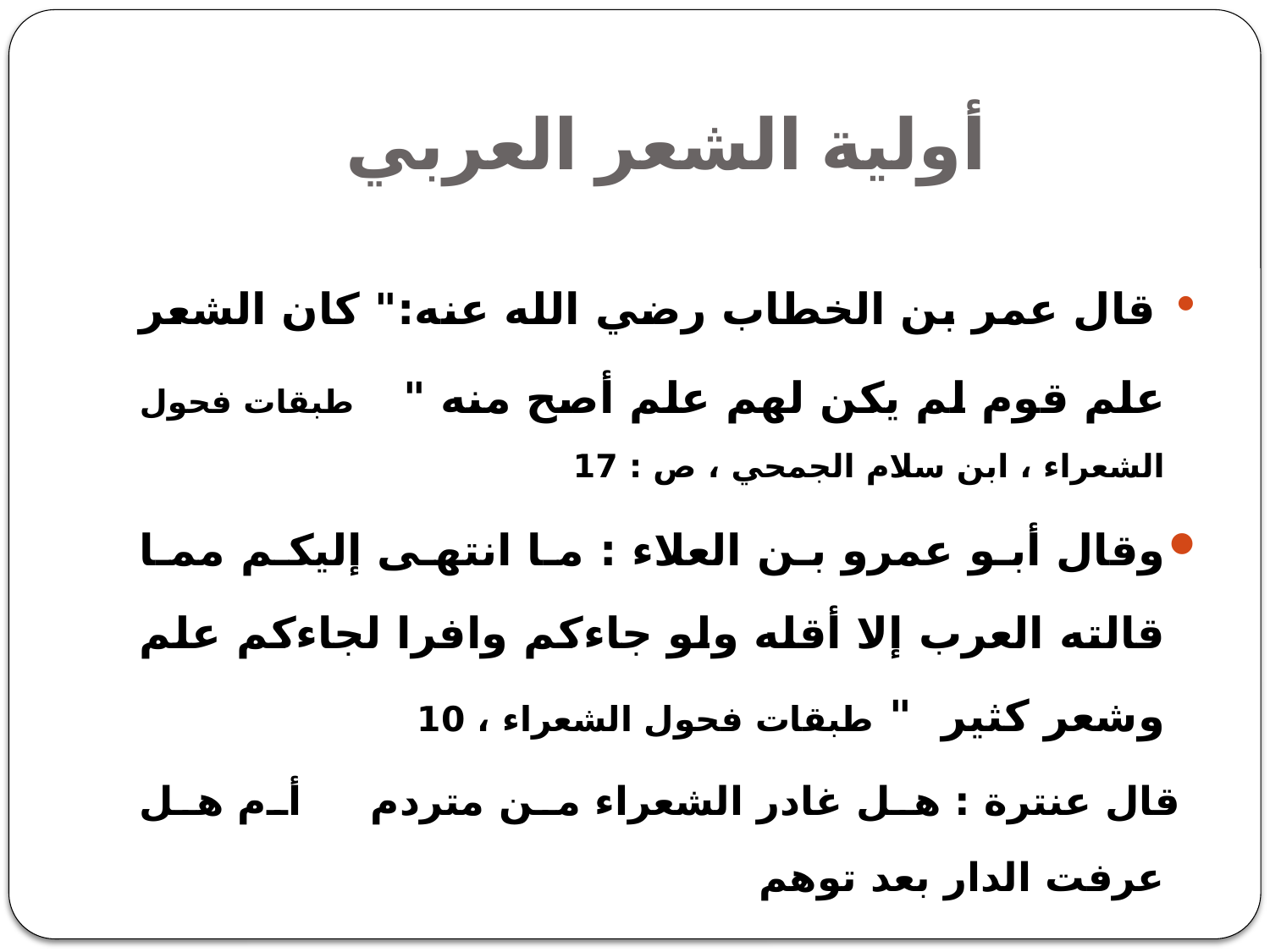

# أولية الشعر العربي

 قال عمر بن الخطاب رضي الله عنه:" كان الشعر علم قوم لم يكن لهم علم أصح منه "   طبقات فحول الشعراء ، ابن سلام الجمحي ، ص : 17
وقال أبو عمرو بن العلاء : ما انتهى إليكم مما قالته العرب إلا أقله ولو جاءكم وافرا لجاءكم علم وشعر كثير  " طبقات فحول الشعراء ، 10
 قال عنترة : هل غادر الشعراء من متردم     أم هل عرفت الدار بعد توهم